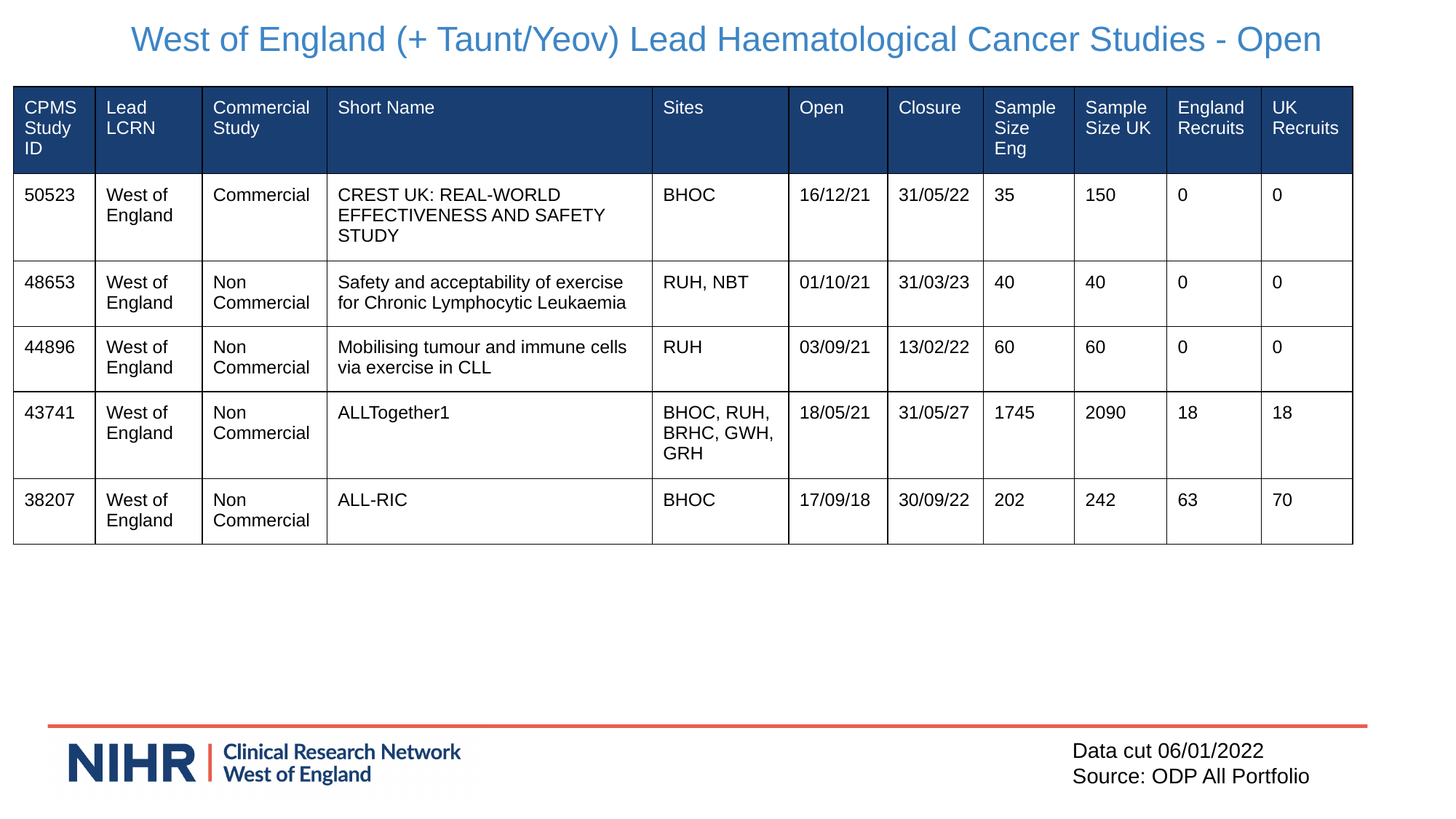

West of England (+ Taunt/Yeov) Lead Haematological Cancer Studies - Open
| CPMS Study ID | Lead LCRN | Commercial Study | Short Name | Sites | Open | Closure | Sample Size Eng | Sample Size UK | England Recruits | UK Recruits |
| --- | --- | --- | --- | --- | --- | --- | --- | --- | --- | --- |
| 50523 | West of England | Commercial | CREST UK: REAL-WORLD EFFECTIVENESS AND SAFETY STUDY | BHOC | 16/12/21 | 31/05/22 | 35 | 150 | 0 | 0 |
| 48653 | West of England | Non Commercial | Safety and acceptability of exercise for Chronic Lymphocytic Leukaemia | RUH, NBT | 01/10/21 | 31/03/23 | 40 | 40 | 0 | 0 |
| 44896 | West of England | Non Commercial | Mobilising tumour and immune cells via exercise in CLL | RUH | 03/09/21 | 13/02/22 | 60 | 60 | 0 | 0 |
| 43741 | West of England | Non Commercial | ALLTogether1 | BHOC, RUH, BRHC, GWH, GRH | 18/05/21 | 31/05/27 | 1745 | 2090 | 18 | 18 |
| 38207 | West of England | Non Commercial | ALL-RIC | BHOC | 17/09/18 | 30/09/22 | 202 | 242 | 63 | 70 |
Data cut 06/01/2022
Source: ODP All Portfolio